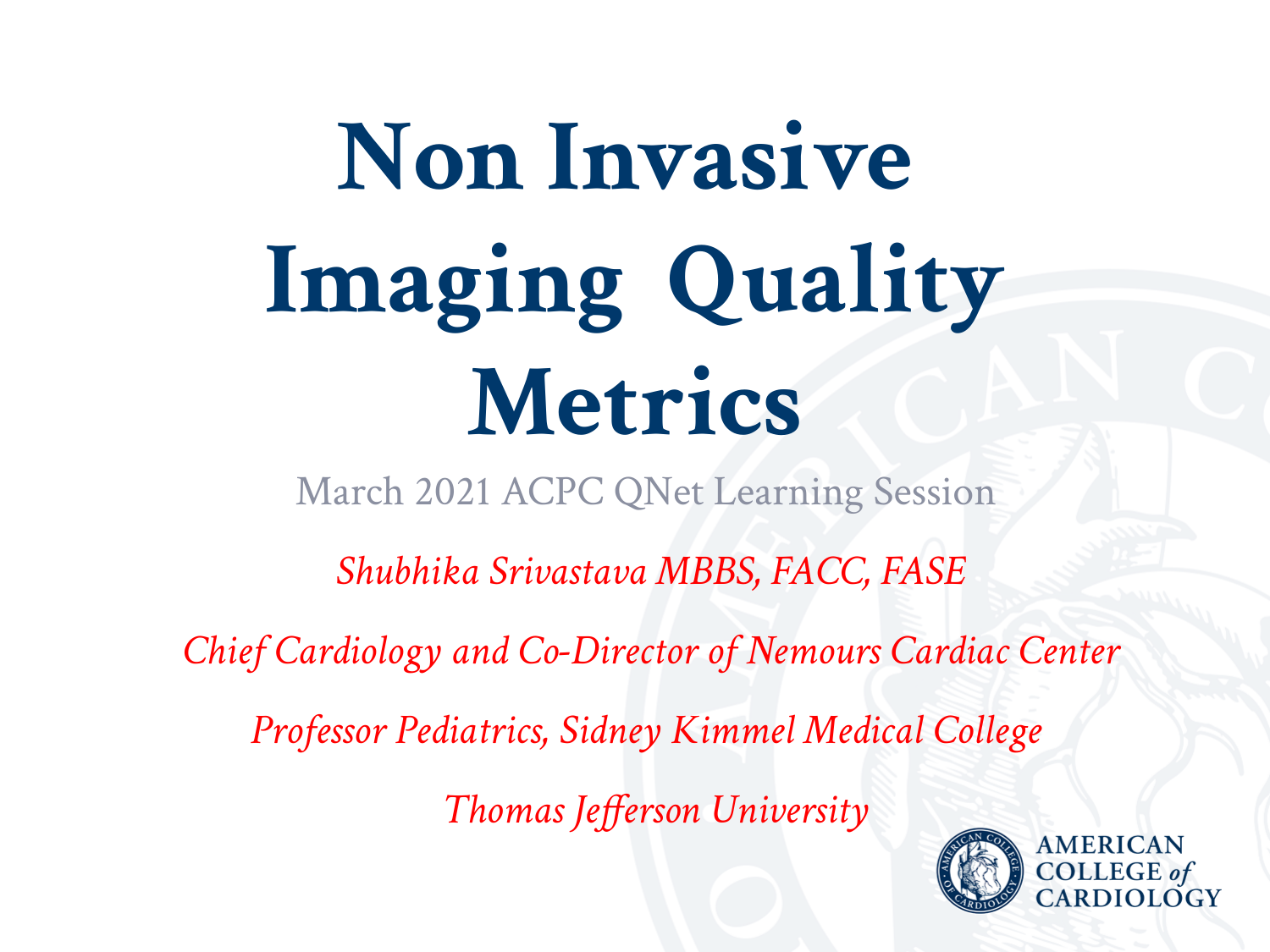

# Non Invasive Imaging  Quality Metrics
March 2021 ACPC QNet Learning Session
Shubhika Srivastava MBBS, FACC, FASE
Chief Cardiology and Co-Director of Nemours Cardiac Center
Professor Pediatrics, Sidney Kimmel Medical College
 Thomas Jefferson University